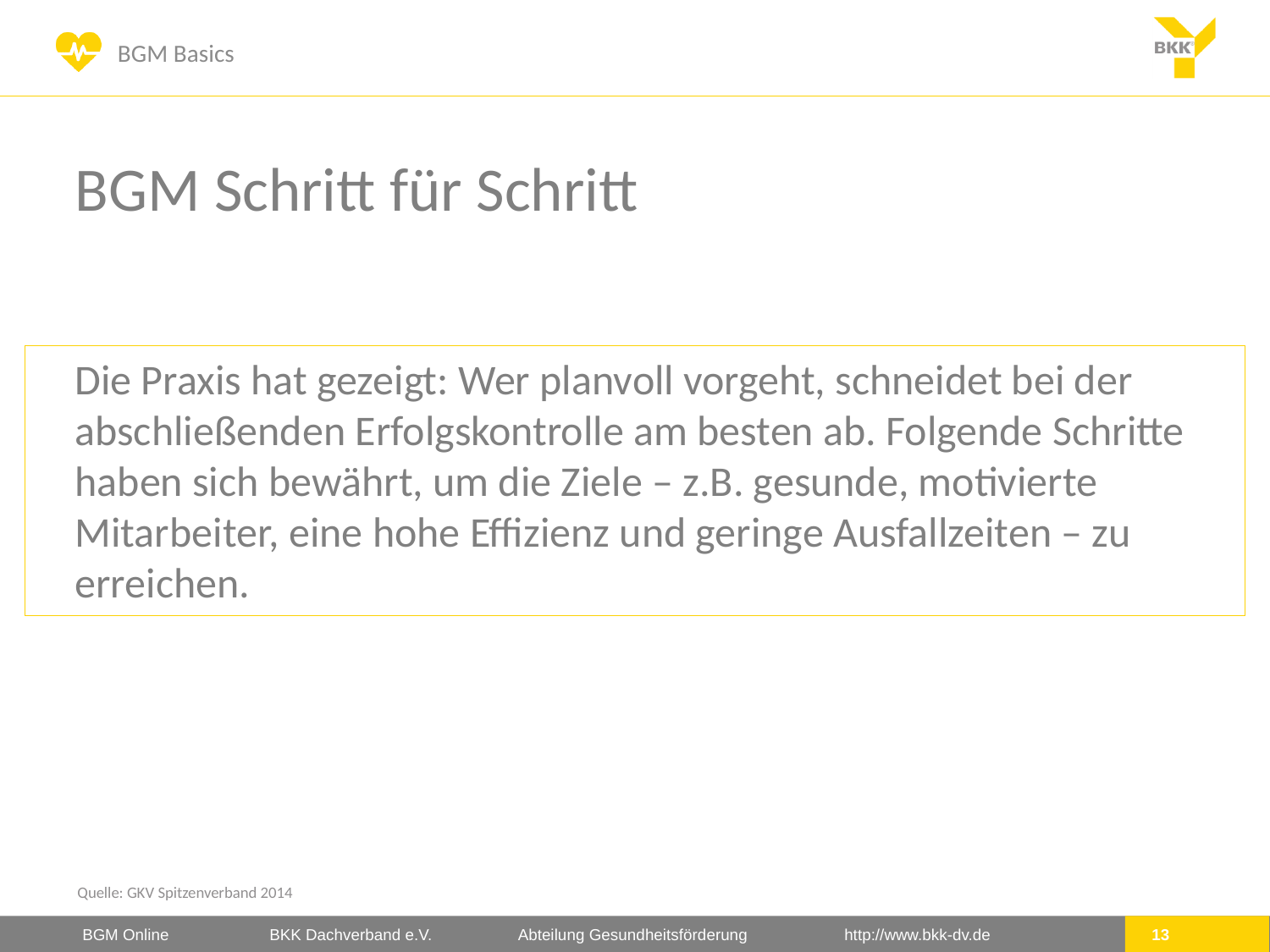

# BGM Schritt für Schritt
Die Praxis hat gezeigt: Wer planvoll vorgeht, schneidet bei der abschließenden Erfolgskontrolle am besten ab. Folgende Schritte haben sich bewährt, um die Ziele – z.B. gesunde, motivierte Mitarbeiter, eine hohe Effizienz und geringe Ausfallzeiten – zu erreichen.

Quelle: GKV Spitzenverband 2014